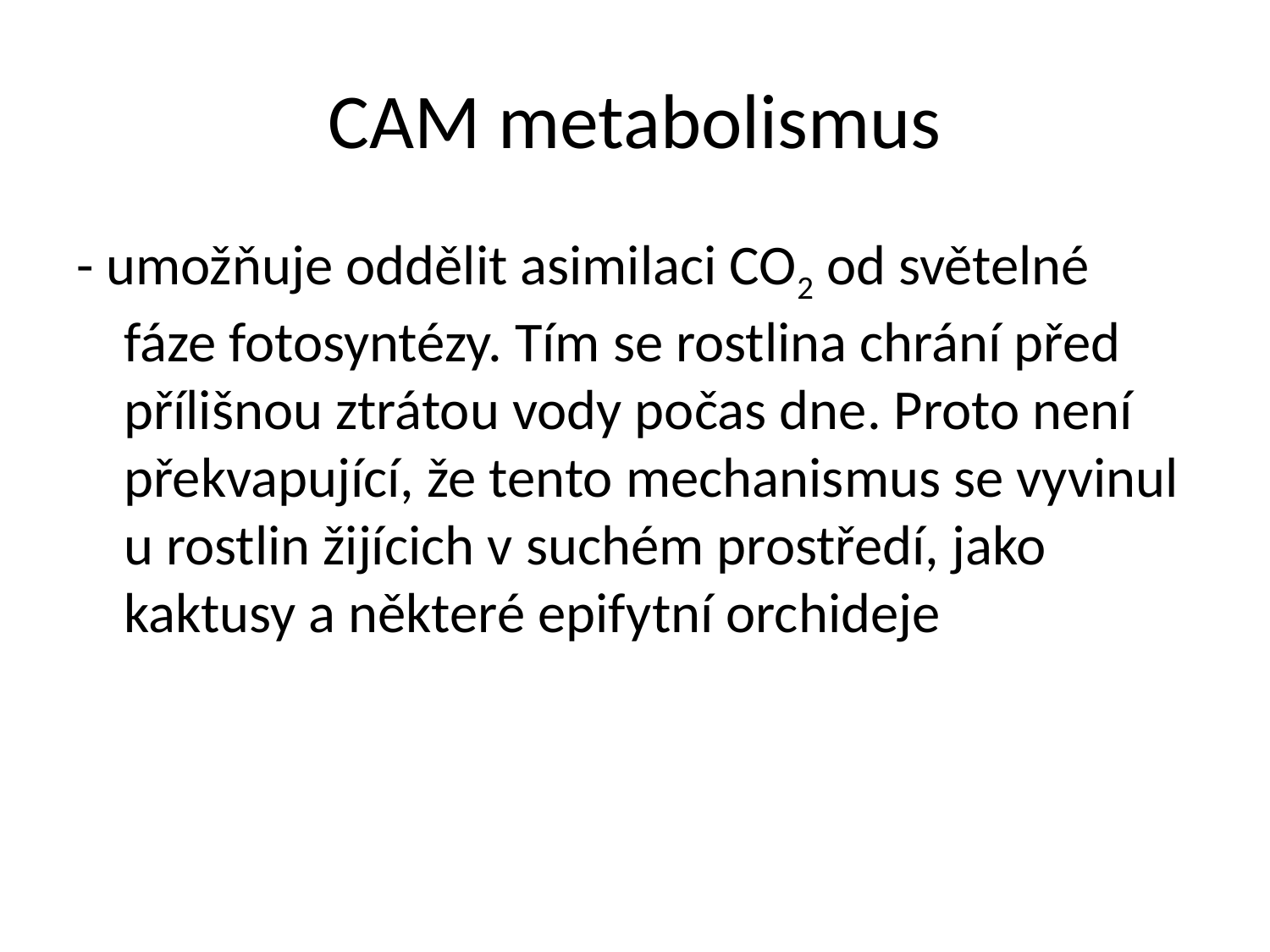

# CAM metabolismus
- umožňuje oddělit asimilaci CO2 od světelné fáze fotosyntézy. Tím se rostlina chrání před přílišnou ztrátou vody počas dne. Proto není překvapující, že tento mechanismus se vyvinul u rostlin žijícich v suchém prostředí, jako kaktusy a některé epifytní orchideje